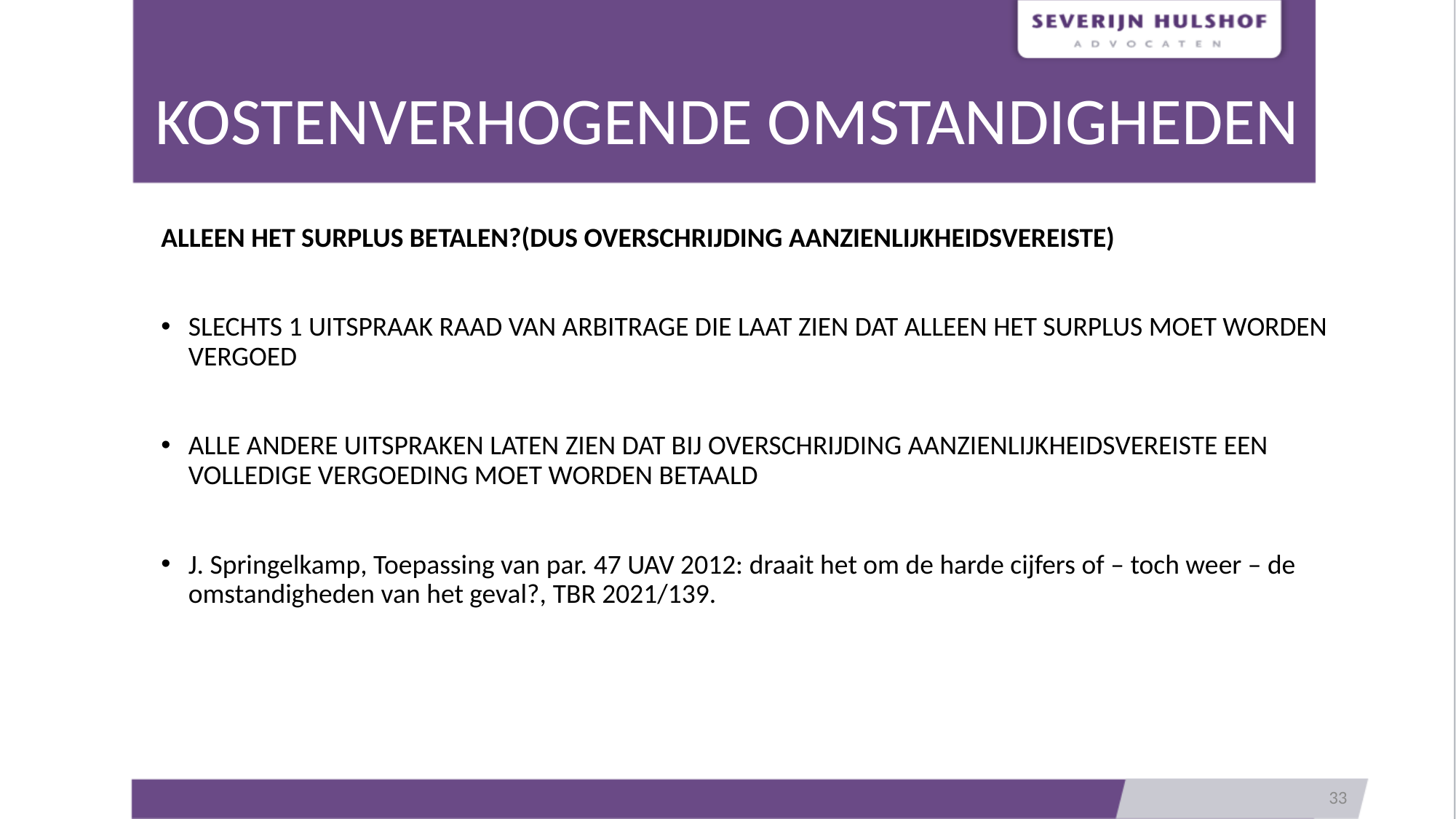

# KOSTENVERHOGENDE OMSTANDIGHEDEN
ALLEEN HET SURPLUS BETALEN?(DUS OVERSCHRIJDING AANZIENLIJKHEIDSVEREISTE)

SLECHTS 1 UITSPRAAK RAAD VAN ARBITRAGE DIE LAAT ZIEN DAT ALLEEN HET SURPLUS MOET WORDEN VERGOED

ALLE ANDERE UITSPRAKEN LATEN ZIEN DAT BIJ OVERSCHRIJDING AANZIENLIJKHEIDSVEREISTE EEN VOLLEDIGE VERGOEDING MOET WORDEN BETAALD

J. Springelkamp, Toepassing van par. 47 UAV 2012: draait het om de harde cijfers of – toch weer – de omstandigheden van het geval?, TBR 2021/139.

33